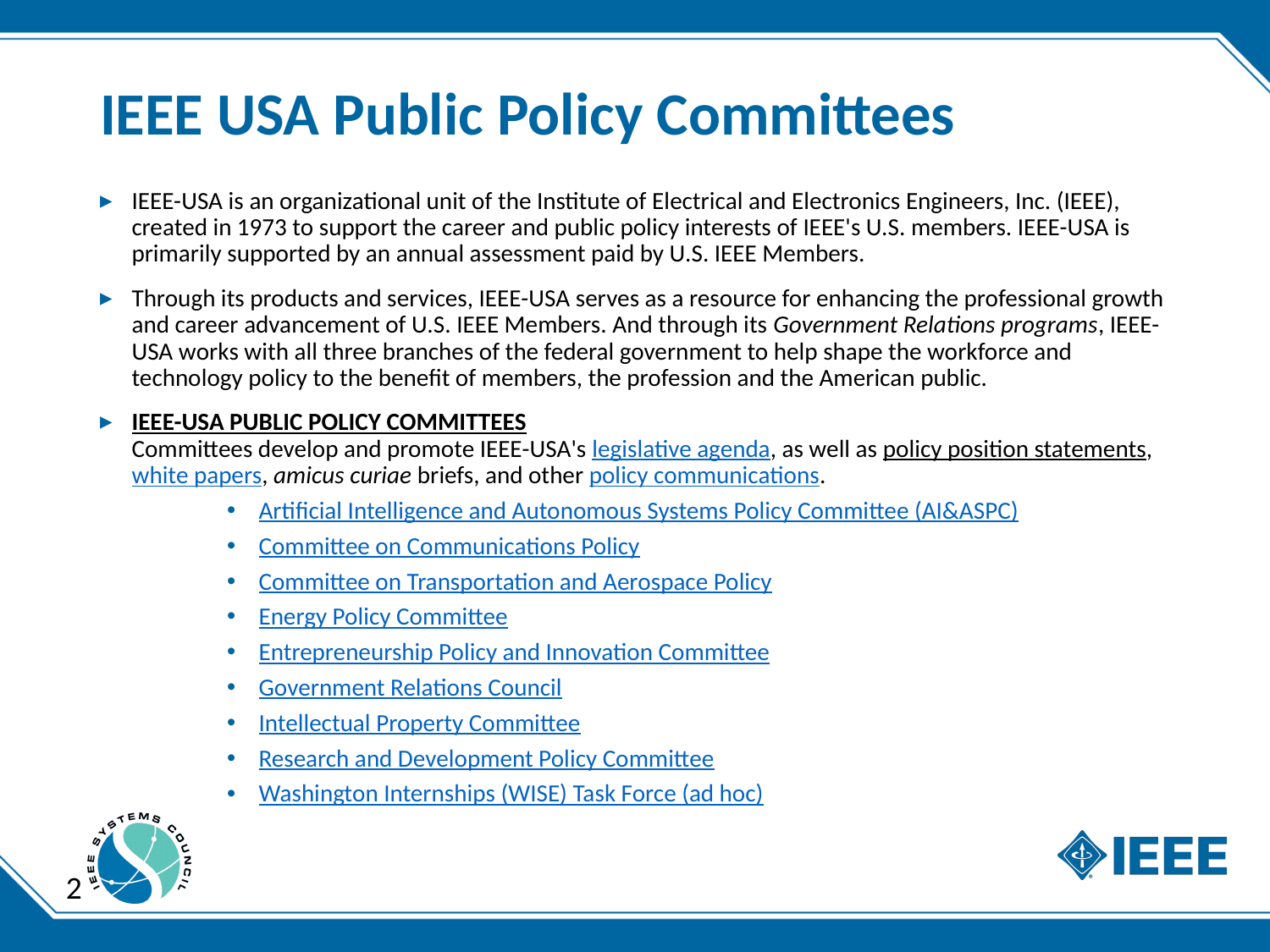

# IEEE USA Public Policy Committees
IEEE-USA is an organizational unit of the Institute of Electrical and Electronics Engineers, Inc. (IEEE), created in 1973 to support the career and public policy interests of IEEE's U.S. members. IEEE-USA is primarily supported by an annual assessment paid by U.S. IEEE Members.
Through its products and services, IEEE-USA serves as a resource for enhancing the professional growth and career advancement of U.S. IEEE Members. And through its Government Relations programs, IEEE-USA works with all three branches of the federal government to help shape the workforce and technology policy to the benefit of members, the profession and the American public.
IEEE-USA PUBLIC POLICY COMMITTEES
Committees develop and promote IEEE-USA's legislative agenda, as well as policy position statements, white papers, amicus curiae briefs, and other policy communications.
Artificial Intelligence and Autonomous Systems Policy Committee (AI&ASPC)
Committee on Communications Policy
Committee on Transportation and Aerospace Policy
Energy Policy Committee
Entrepreneurship Policy and Innovation Committee
Government Relations Council
Intellectual Property Committee
Research and Development Policy Committee
Washington Internships (WISE) Task Force (ad hoc)
2